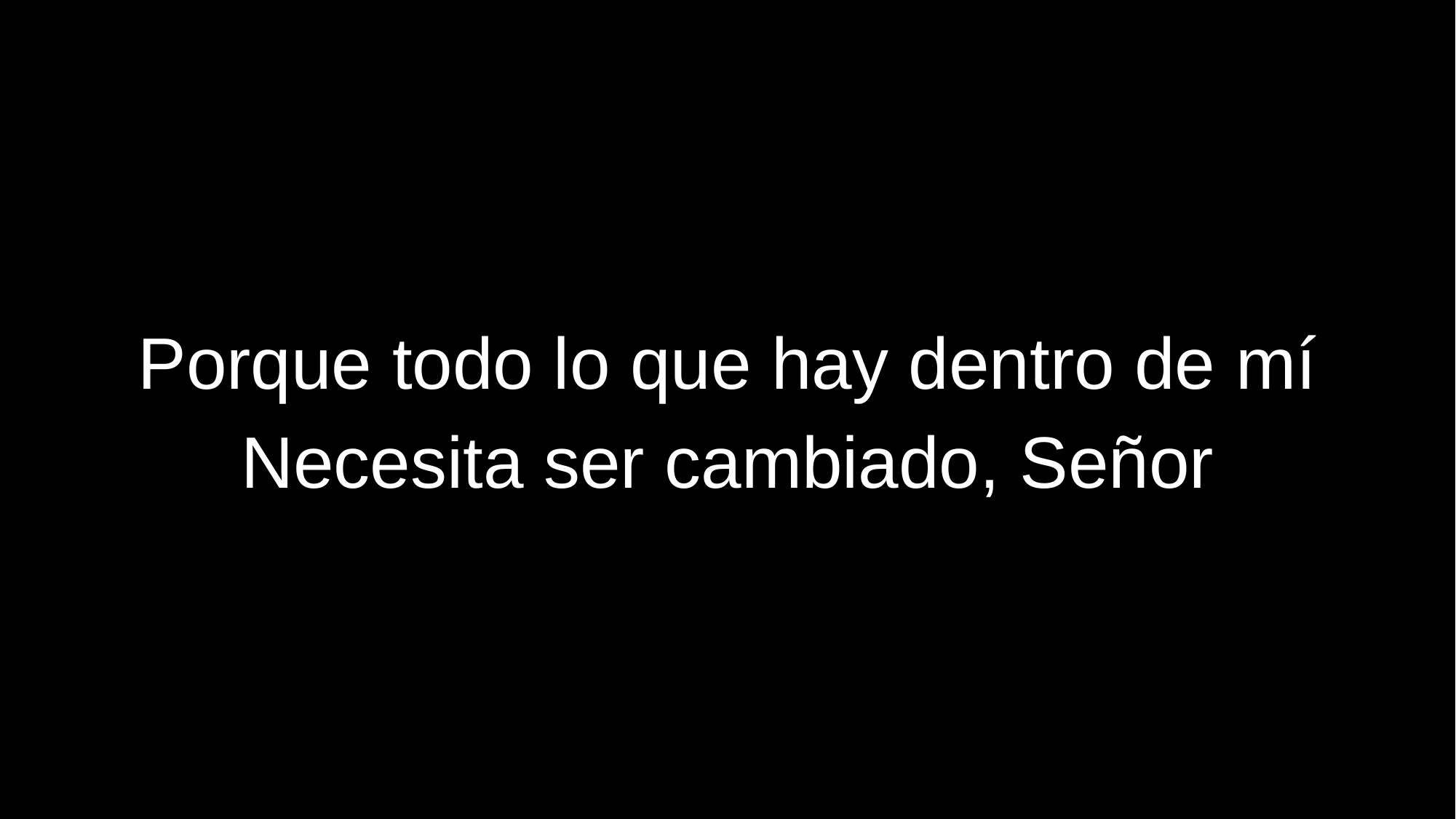

Porque todo lo que hay dentro de mí
Necesita ser cambiado, Señor